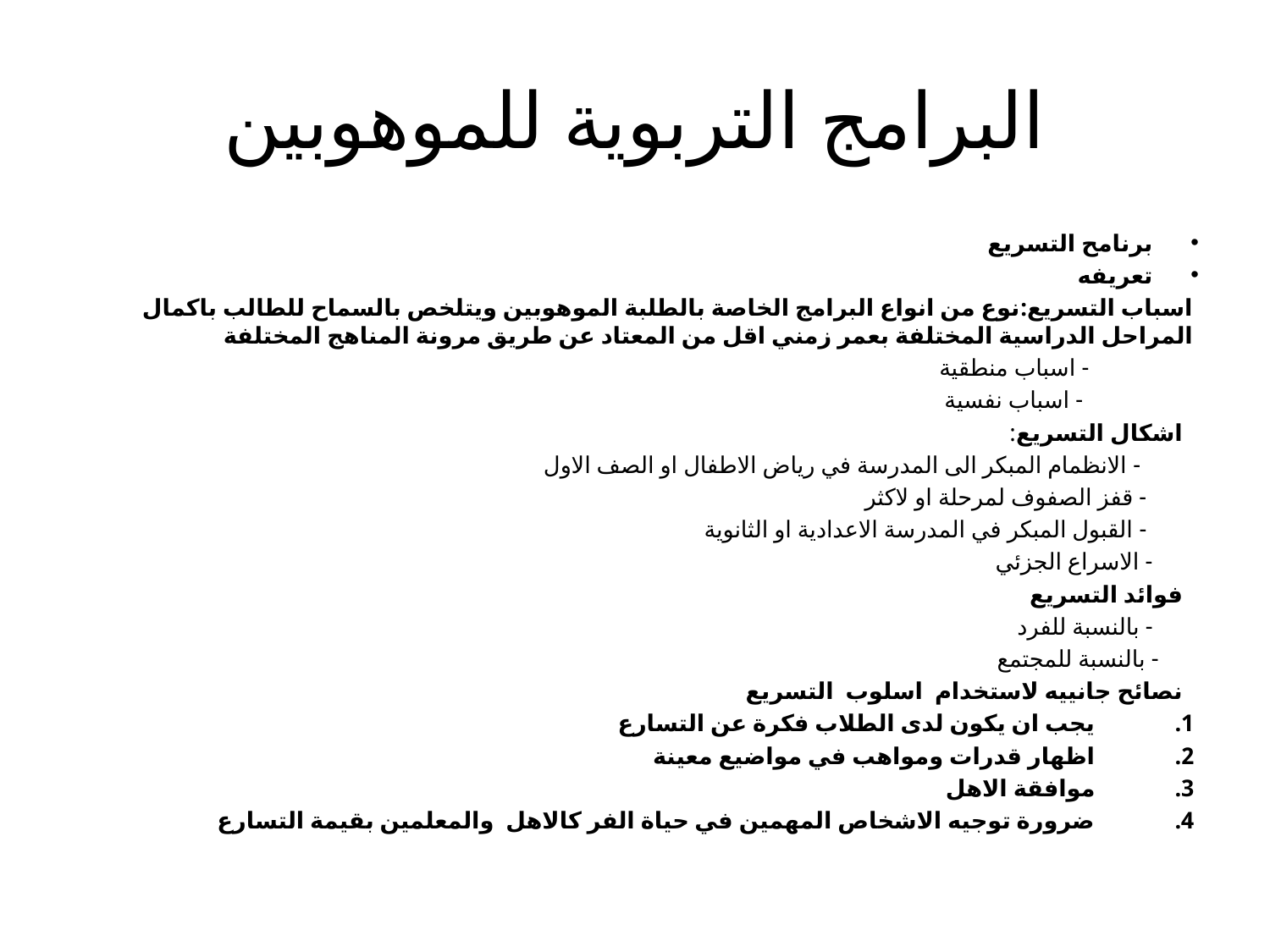

# البرامج التربوية للموهوبين
برنامح التسريع
تعريفه
اسباب التسريع:نوع من انواع البرامج الخاصة بالطلبة الموهوبين ويتلخص بالسماح للطالب باكمال المراحل الدراسية المختلفة بعمر زمني اقل من المعتاد عن طريق مرونة المناهج المختلفة
 - اسباب منطقية
  - اسباب نفسية
اشكال التسريع:
       - الانظمام المبكر الى المدرسة في رياض الاطفال او الصف الاول
      - قفز الصفوف لمرحلة او لاكثر
      - القبول المبكر في المدرسة الاعدادية او الثانوية
     - الاسراع الجزئي
فوائد التسريع
     - بالنسبة للفرد
    - بالنسبة للمجتمع
نصائح جانييه لاستخدام  اسلوب  التسريع
يجب ان يكون لدى الطلاب فكرة عن التسارع
اظهار قدرات ومواهب في مواضيع معينة
موافقة الاهل
ضرورة توجيه الاشخاص المهمين في حياة الفر كالاهل  والمعلمين بقيمة التسارع